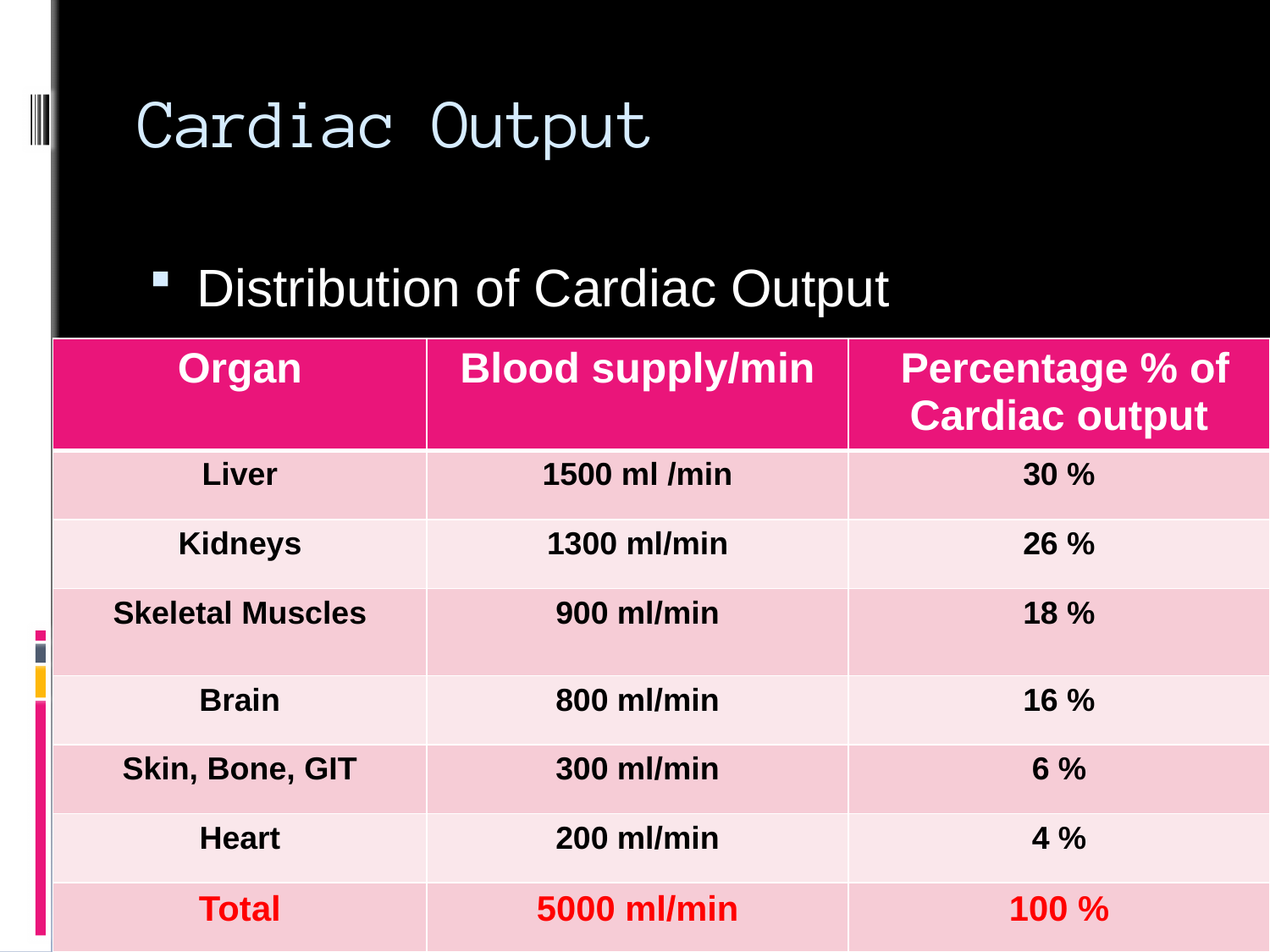

# Cardiac Output
Distribution of Cardiac Output

| Organ | Blood supply/min | Percentage % of Cardiac output |
| --- | --- | --- |
| Liver | 1500 ml /min | 30 % |
| Kidneys | 1300 ml/min | 26 % |
| Skeletal Muscles | 900 ml/min | 18 % |
| Brain | 800 ml/min | 16 % |
| Skin, Bone, GIT | 300 ml/min | 6 % |
| Heart | 200 ml/min | 4 % |
| Total | 5000 ml/min | 100 % |